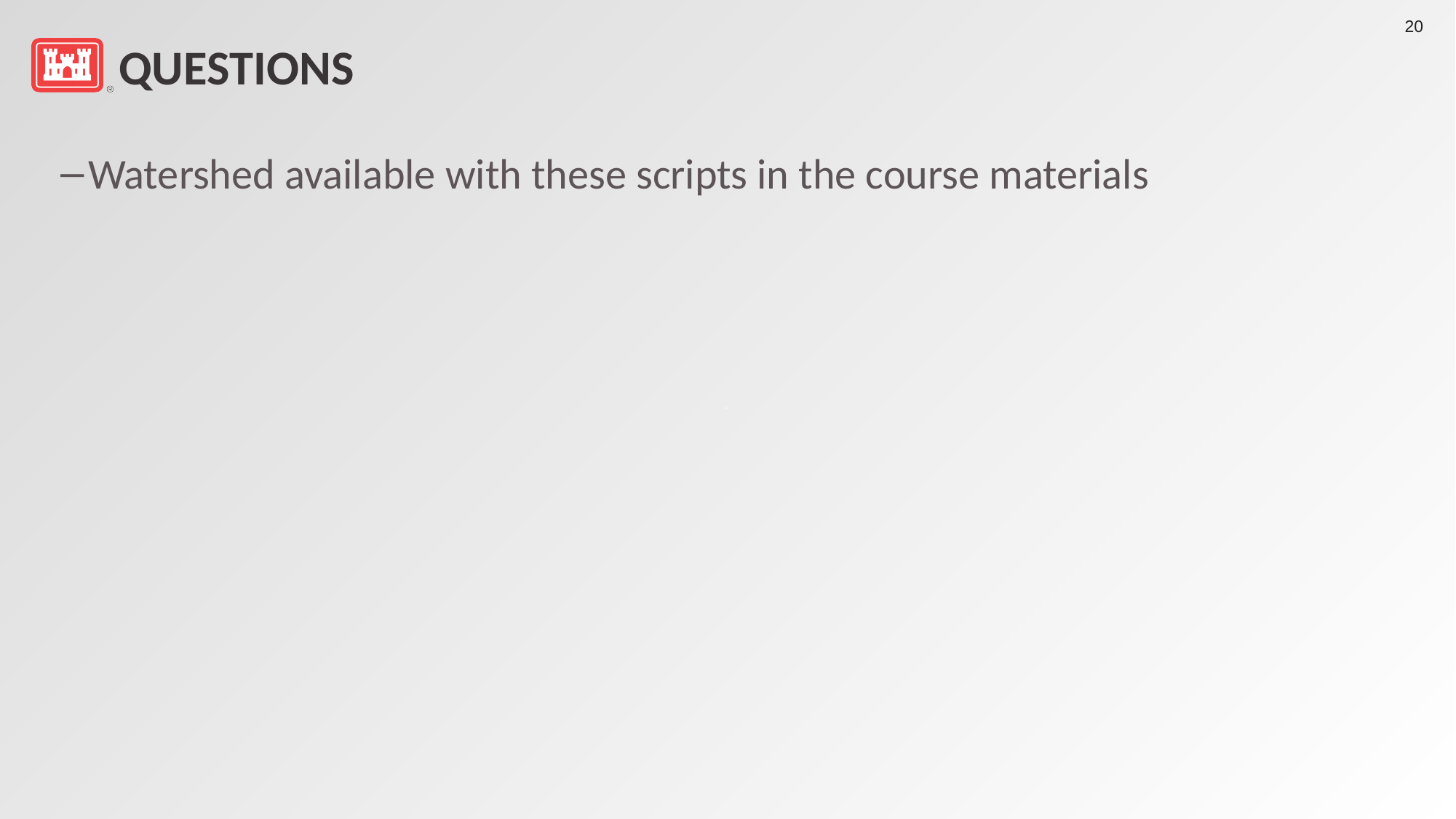

# Questions

Watershed available with these scripts in the course materials